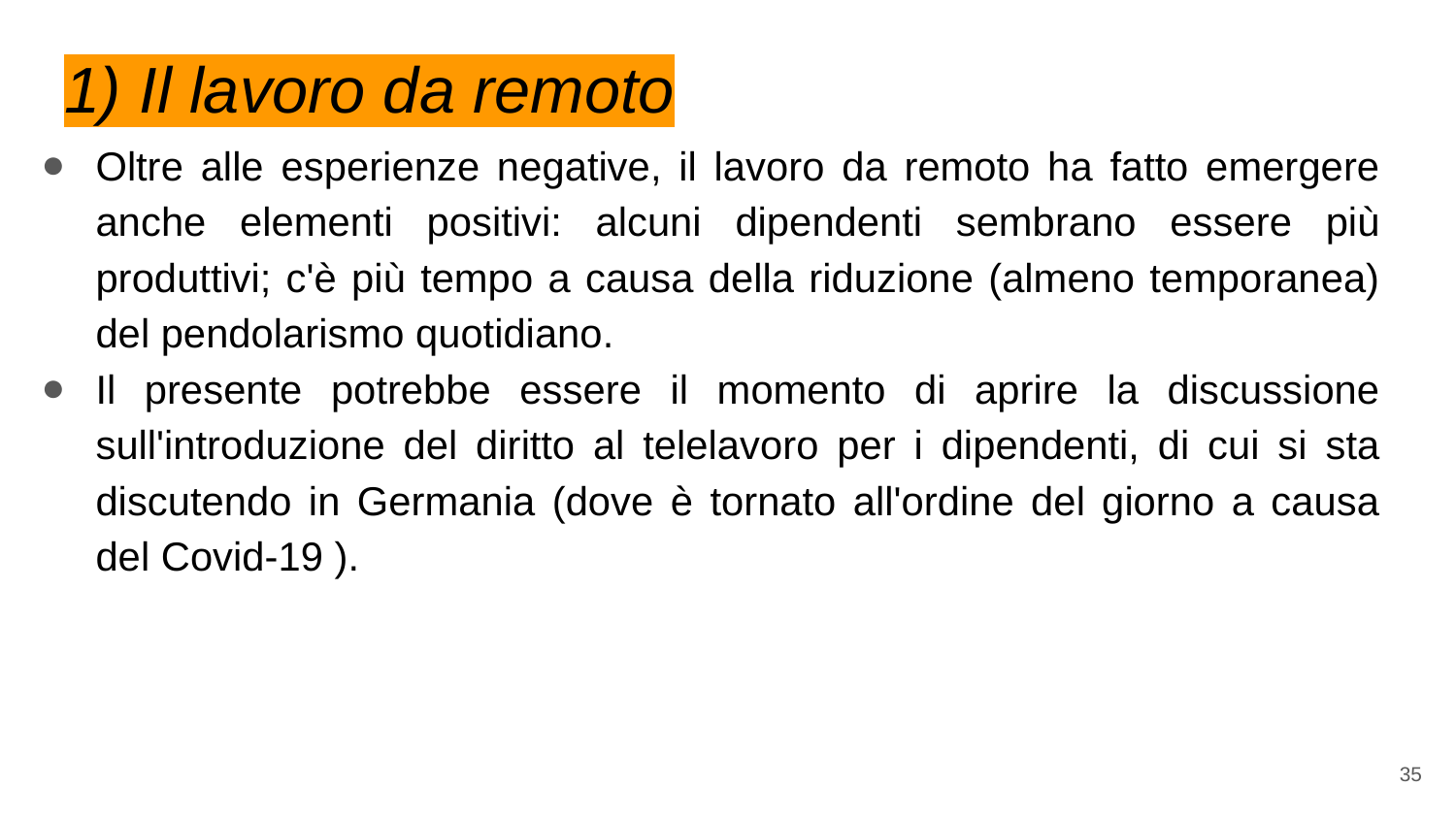

Oltre alle esperienze negative, il lavoro da remoto ha fatto emergere anche elementi positivi: alcuni dipendenti sembrano essere più produttivi; c'è più tempo a causa della riduzione (almeno temporanea) del pendolarismo quotidiano.
Il presente potrebbe essere il momento di aprire la discussione sull'introduzione del diritto al telelavoro per i dipendenti, di cui si sta discutendo in Germania (dove è tornato all'ordine del giorno a causa del Covid-19 ).

# 1) Il lavoro da remoto
35